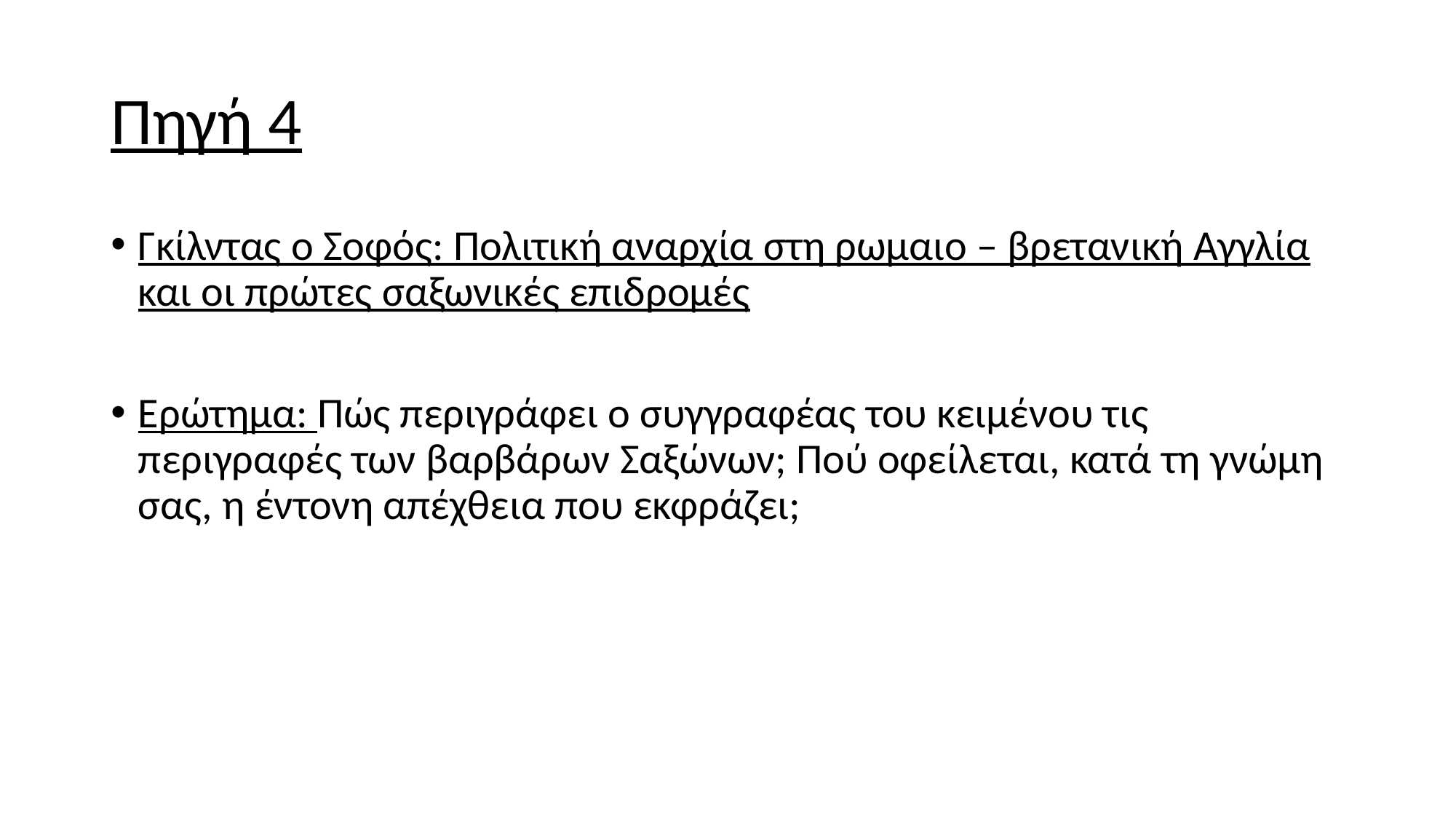

# Πηγή 4
Γκίλντας ο Σοφός: Πολιτική αναρχία στη ρωμαιο – βρετανική Αγγλία και οι πρώτες σαξωνικές επιδρομές

Ερώτημα: Πώς περιγράφει ο συγγραφέας του κειμένου τις περιγραφές των βαρβάρων Σαξώνων; Πού οφείλεται, κατά τη γνώμη σας, η έντονη απέχθεια που εκφράζει;